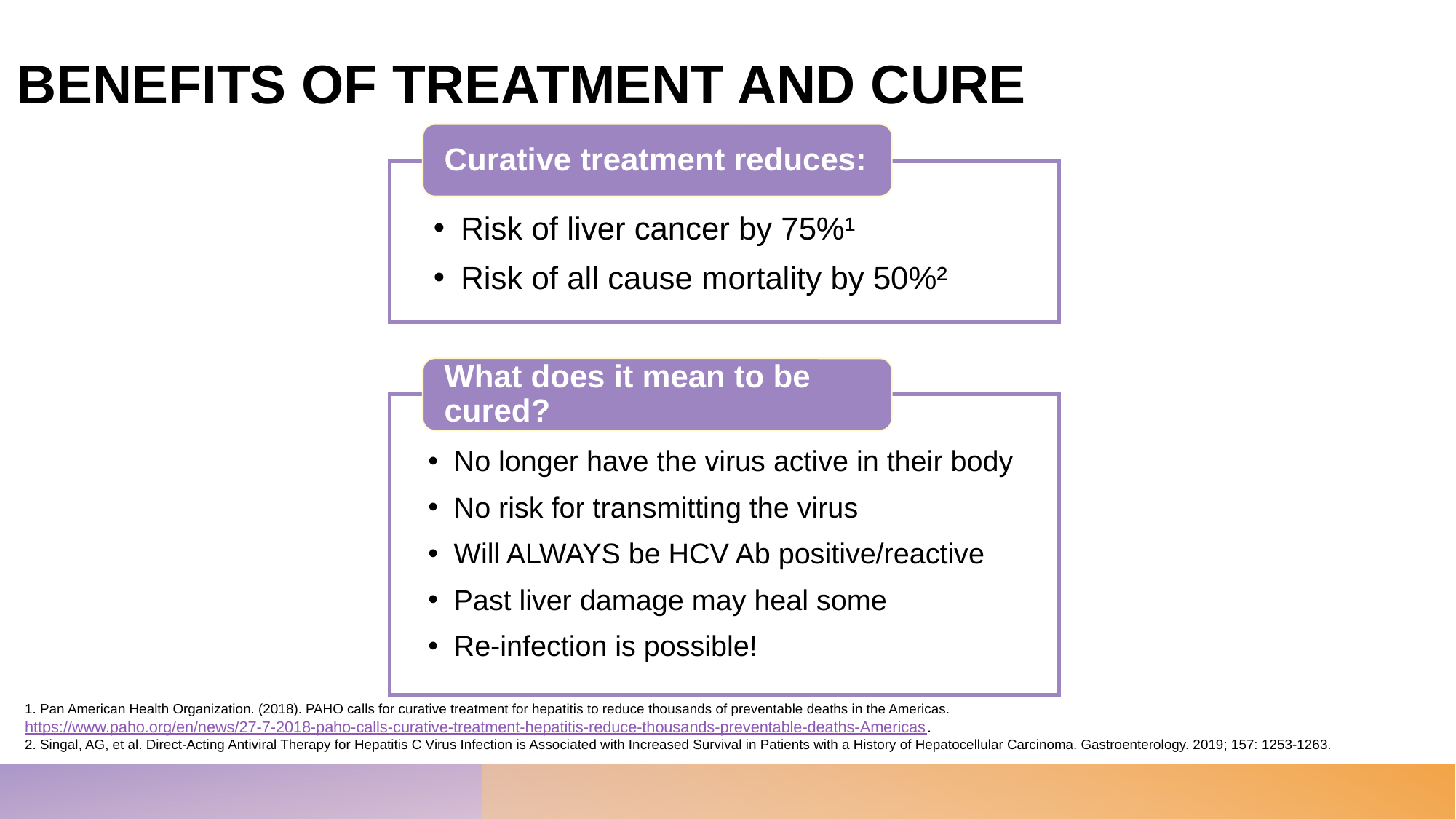

# BENEFITS OF TREATMENT AND CURE

Curative treatment reduces:

What does it mean to be cured?

No longer have the virus active in their body
No risk for transmitting the virus
Will ALWAYS be HCV Ab positive/reactive
Past liver damage may heal some
Re-infection is possible!
Risk of liver cancer by 75%¹
Risk of all cause mortality by 50%²
1. Pan American Health Organization. (2018). PAHO calls for curative treatment for hepatitis to reduce thousands of preventable deaths in the Americas. https://www.paho.org/en/news/27-7-2018-paho-calls-curative-treatment-hepatitis-reduce-thousands-preventable-deaths-Americas.
2. Singal, AG, et al. Direct-Acting Antiviral Therapy for Hepatitis C Virus Infection is Associated with Increased Survival in Patients with a History of Hepatocellular Carcinoma. Gastroenterology. 2019; 157: 1253-1263.